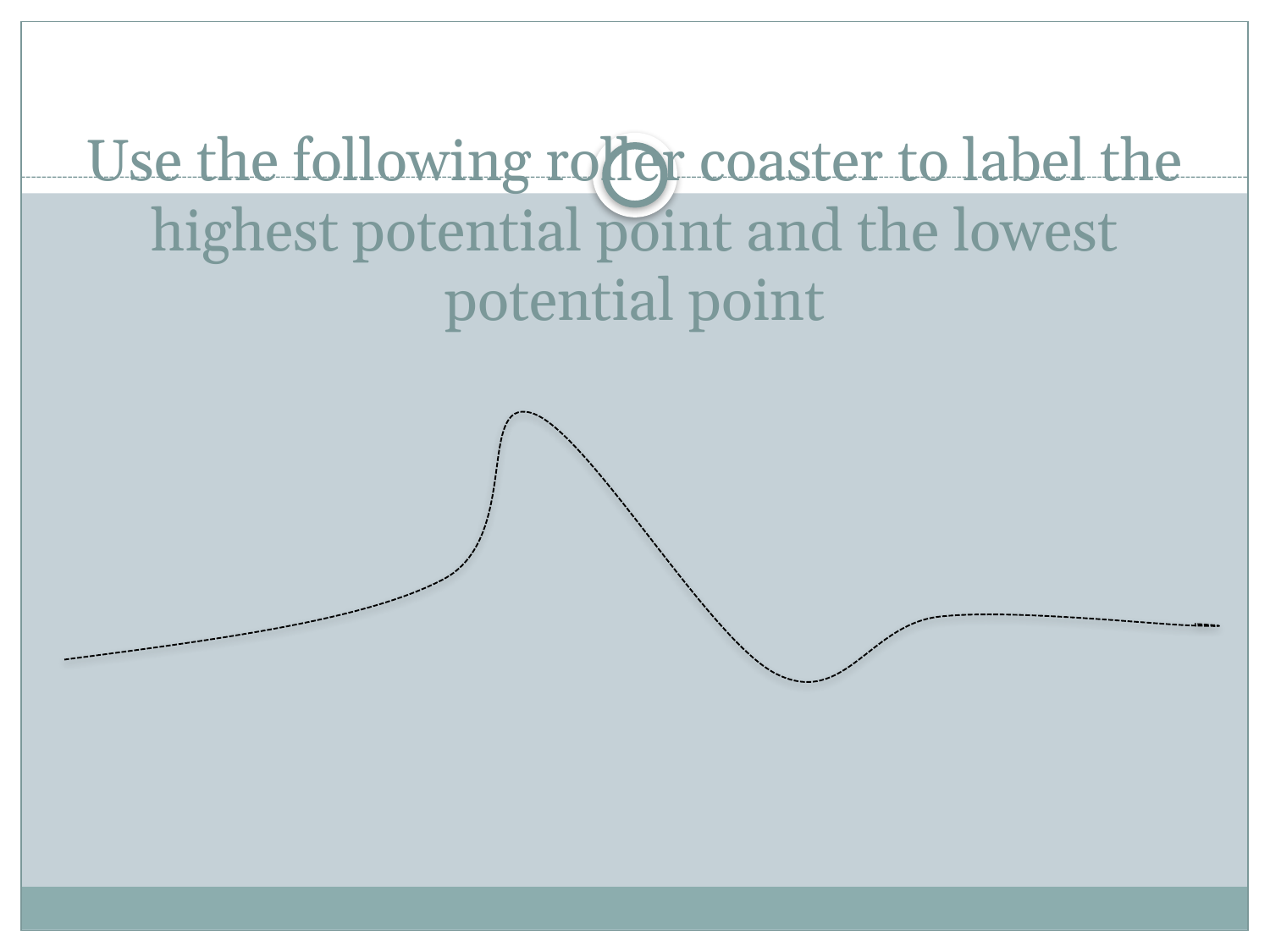

# Use the following roller coaster to label the highest potential point and the lowest potential point